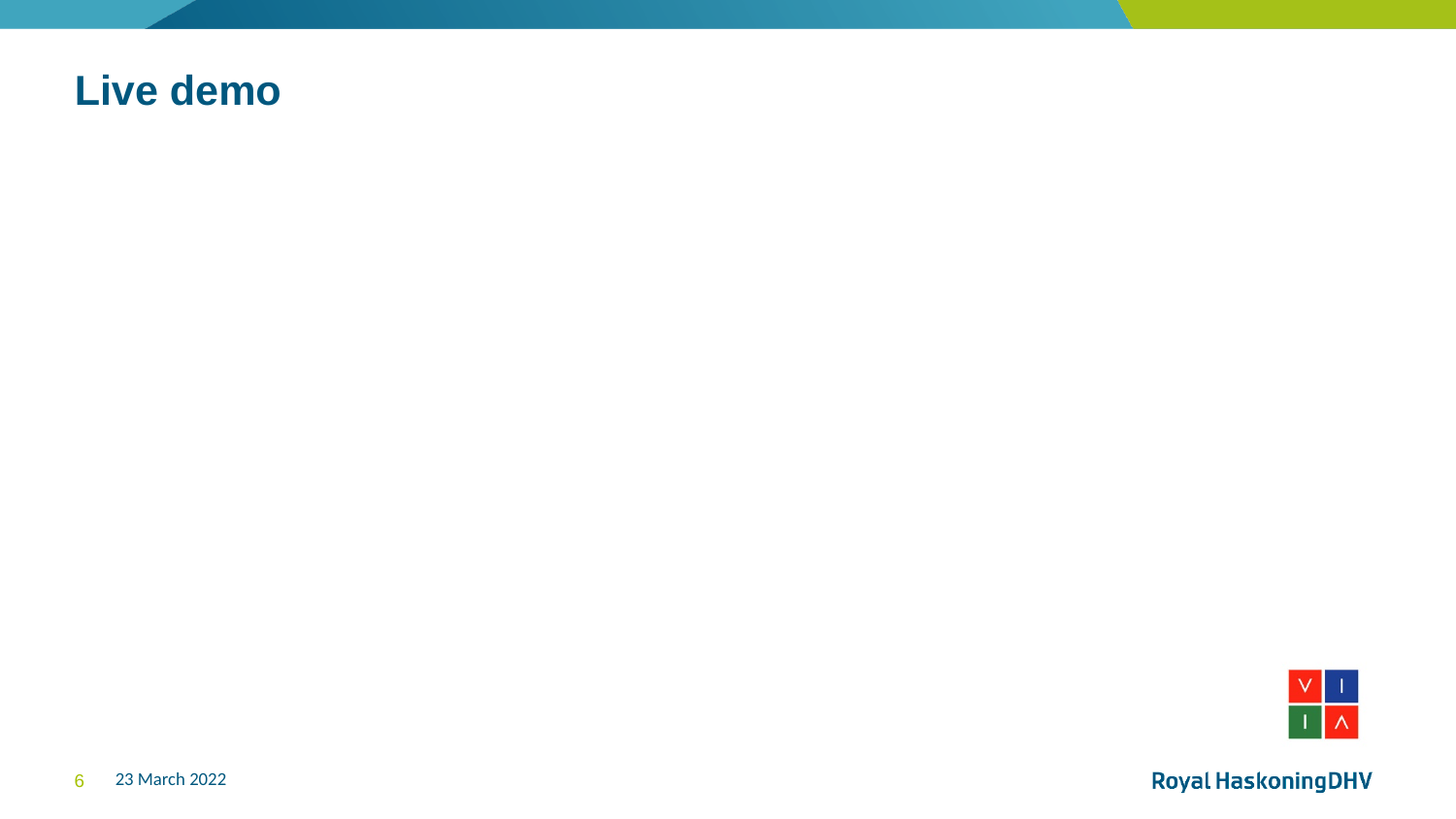

# Live demo
23 March 2022
6